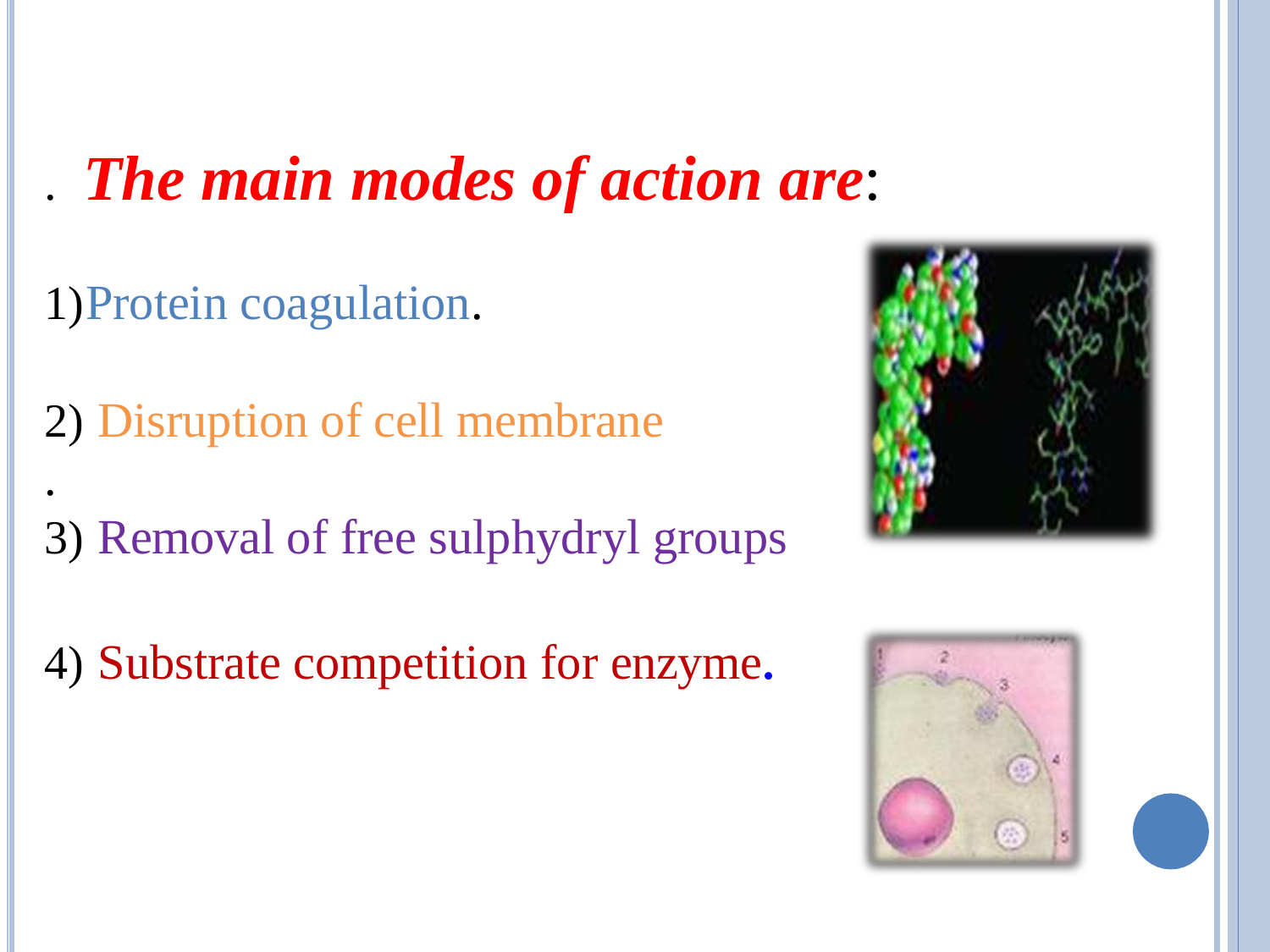

# .	The main modes of action are:

Protein coagulation.

Disruption of cell membrane
.
Removal of free sulphydryl groups

Substrate competition for enzyme.